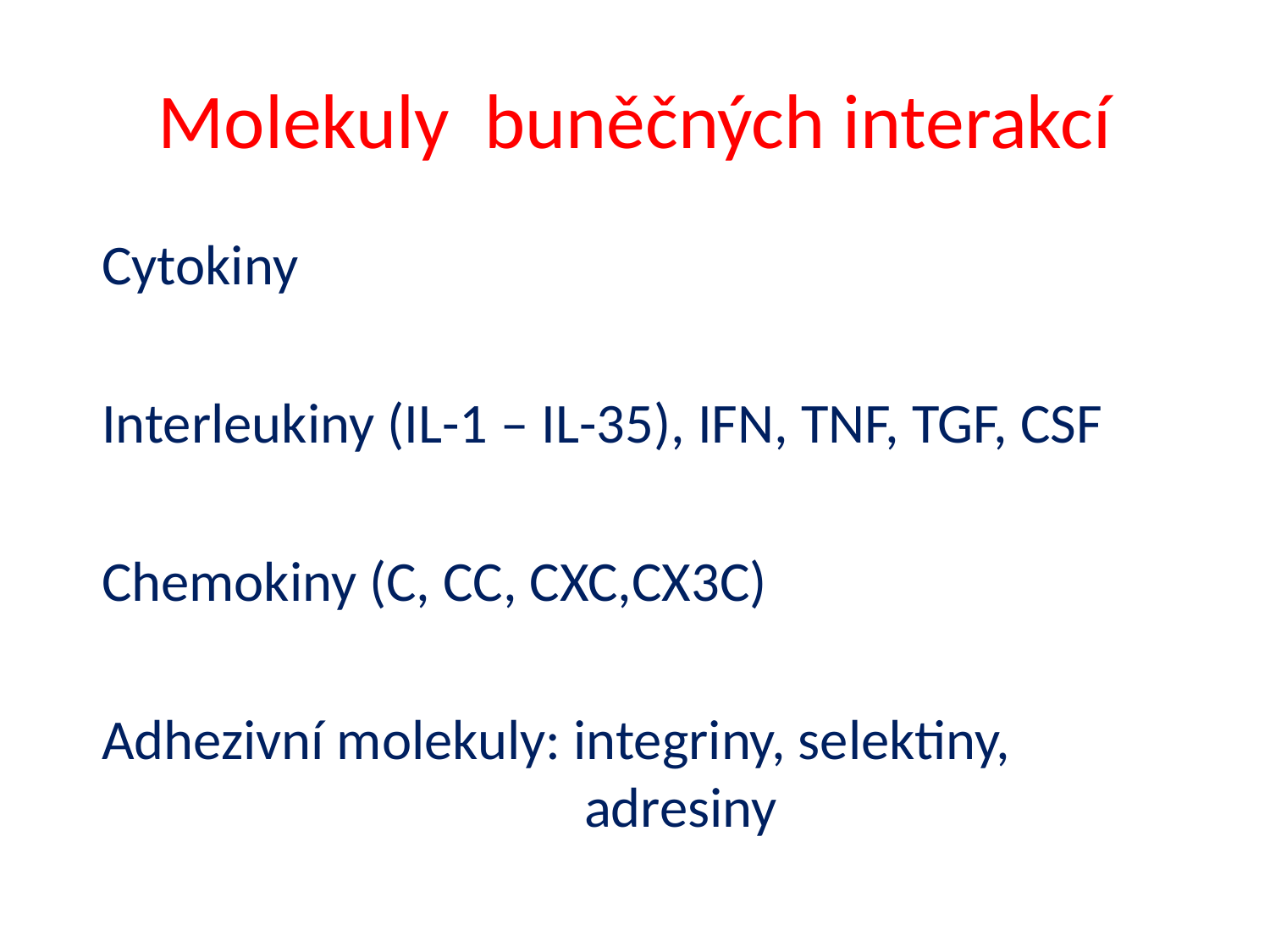

# Molekuly  buněčných interakcí
  Cytokiny

  Interleukiny (IL-1 – IL-35), IFN, TNF, TGF, CSF

  Chemokiny (C, CC, CXC,CX3C)

  Adhezivní molekuly: integriny, selektiny, 					adresiny